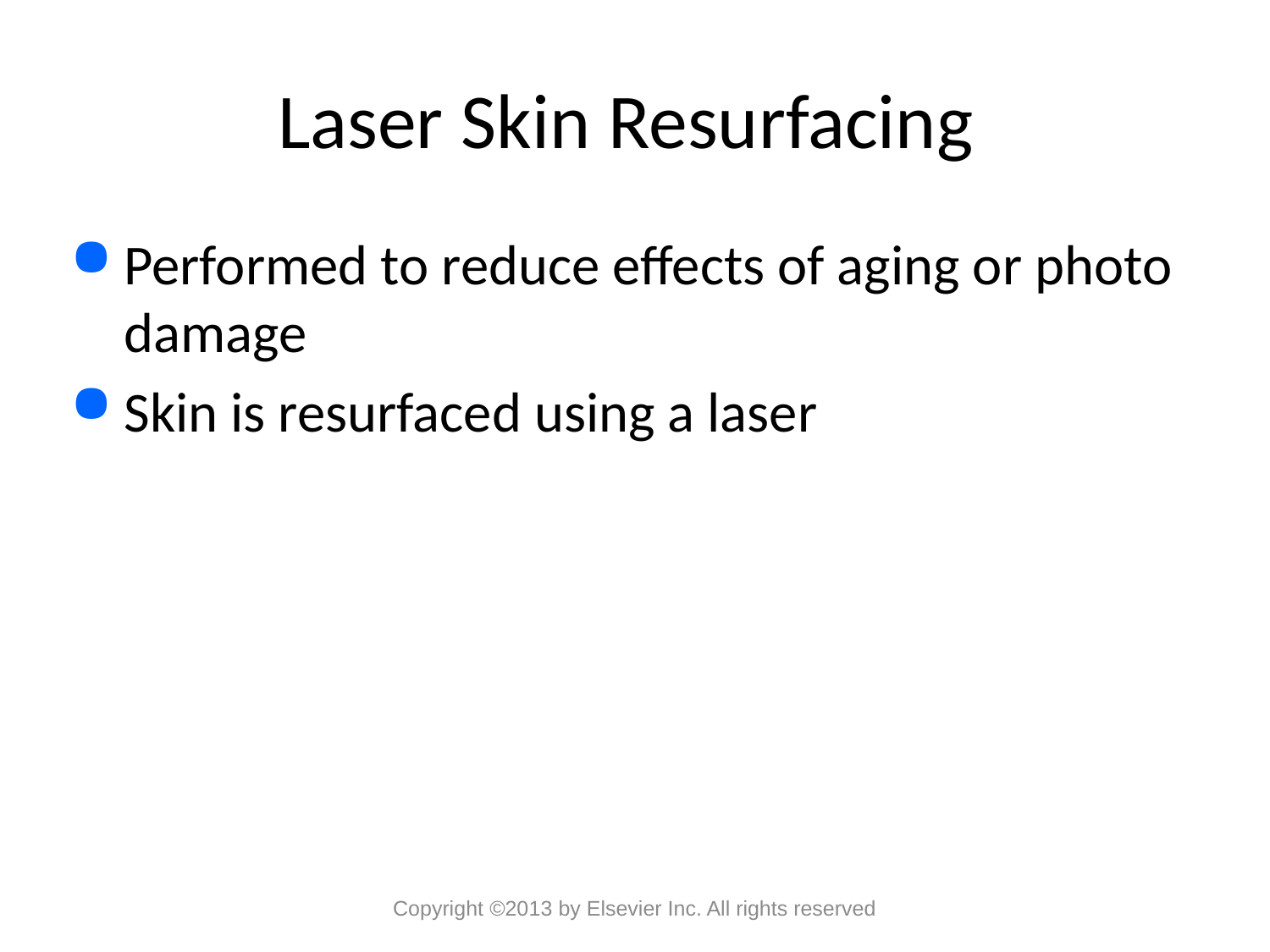

# Laser Skin Resurfacing
Performed to reduce effects of aging or photo damage
Skin is resurfaced using a laser

Copyright ©2013 by Elsevier Inc. All rights reserved